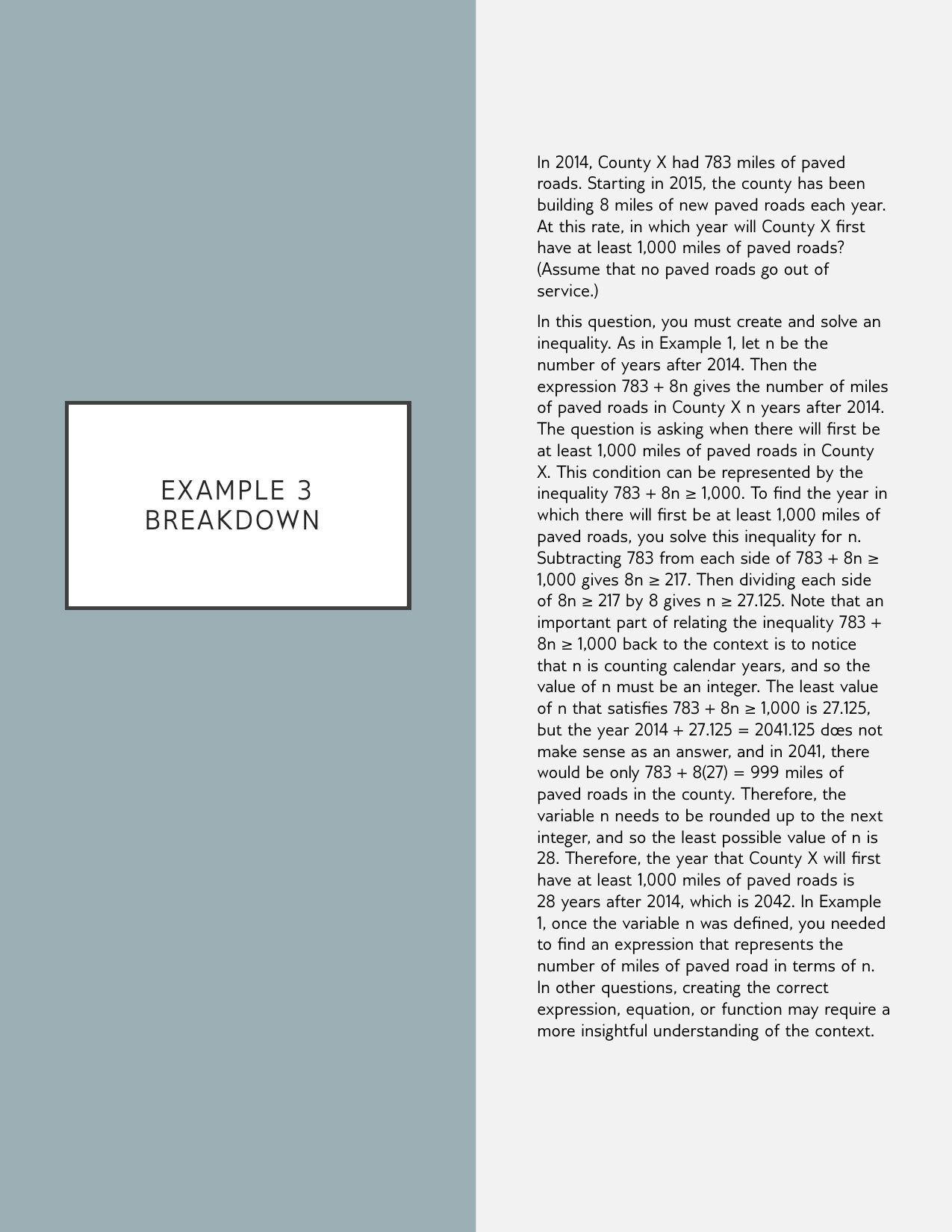

In 2014, County X had 783 miles of paved roads. Starting in 2015, the county has been building 8 miles of new paved roads each year. At this rate, in which year will County X first have at least 1,000 miles of paved roads? (Assume that no paved roads go out of service.)
In this question, you must create and solve an inequality. As in Example 1, let n be the number of years after 2014. Then the expression 783 + 8n gives the number of miles of paved roads in County X n years after 2014. The question is asking when there will first be at least 1,000 miles of paved roads in County X. This condition can be represented by the inequality 783 + 8n ≥ 1,000. To find the year in which there will first be at least 1,000 miles of paved roads, you solve this inequality for n. Subtracting 783 from each side of 783 + 8n ≥ 1,000 gives 8n ≥ 217. Then dividing each side of 8n ≥ 217 by 8 gives n ≥ 27.125. Note that an important part of relating the inequality 783 + 8n ≥ 1,000 back to the context is to notice that n is counting calendar years, and so the value of n must be an integer. The least value of n that satisfies 783 + 8n ≥ 1,000 is 27.125, but the year 2014 + 27.125 = 2041.125 does not make sense as an answer, and in 2041, there would be only 783 + 8(27) = 999 miles of paved roads in the county. Therefore, the variable n needs to be rounded up to the next integer, and so the least possible value of n is 28. Therefore, the year that County X will first have at least 1,000 miles of paved roads is 28 years after 2014, which is 2042. In Example 1, once the variable n was defined, you needed to find an expression that represents the number of miles of paved road in terms of n. In other questions, creating the correct expression, equation, or function may require a more insightful understanding of the context.
# Example 3 Breakdown